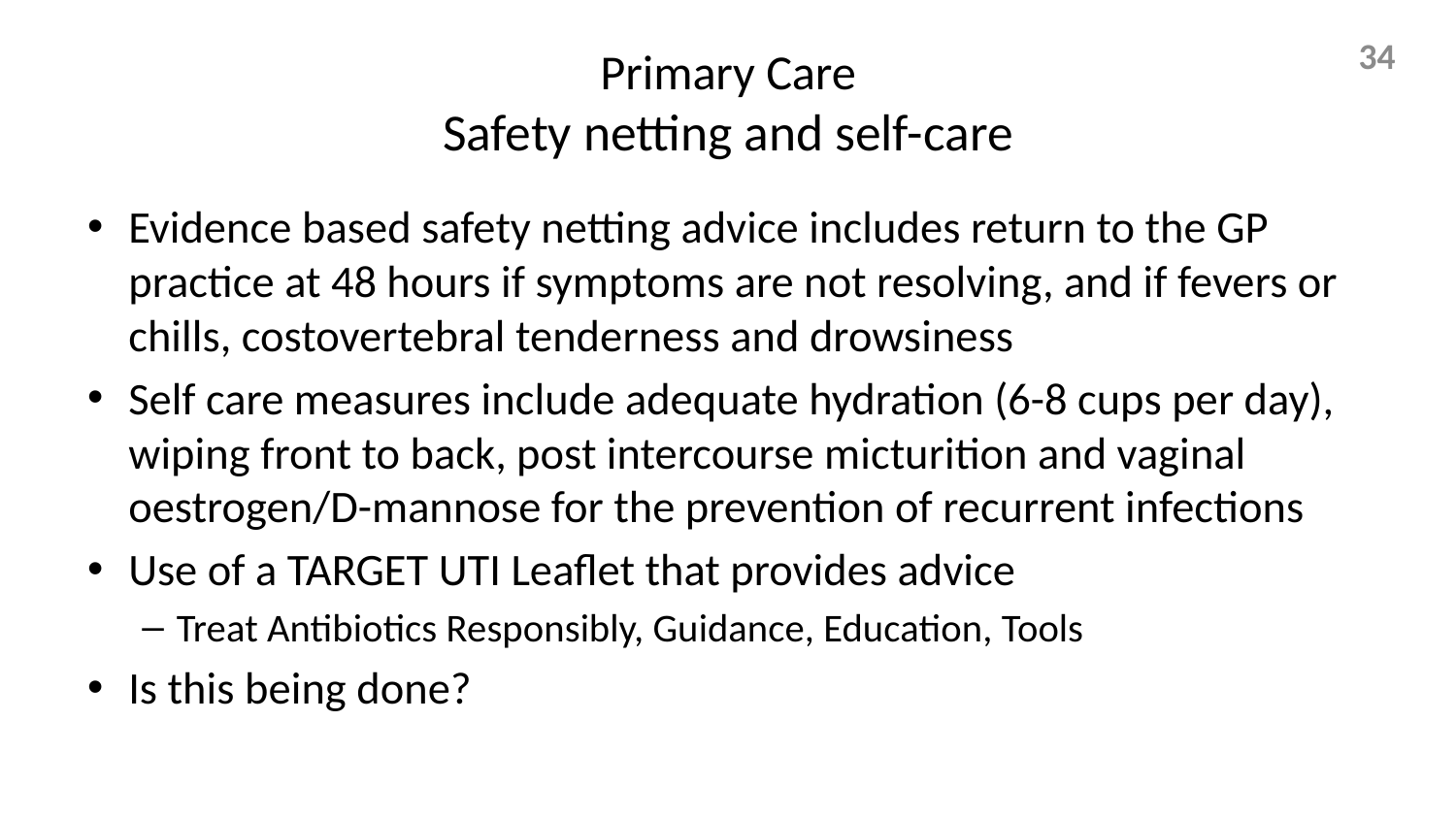

# Primary Care Safety netting and self-care
34
Evidence based safety netting advice includes return to the GP practice at 48 hours if symptoms are not resolving, and if fevers or chills, costovertebral tenderness and drowsiness
Self care measures include adequate hydration (6-8 cups per day), wiping front to back, post intercourse micturition and vaginal oestrogen/D-mannose for the prevention of recurrent infections
Use of a TARGET UTI Leaflet that provides advice
Treat Antibiotics Responsibly, Guidance, Education, Tools
Is this being done?